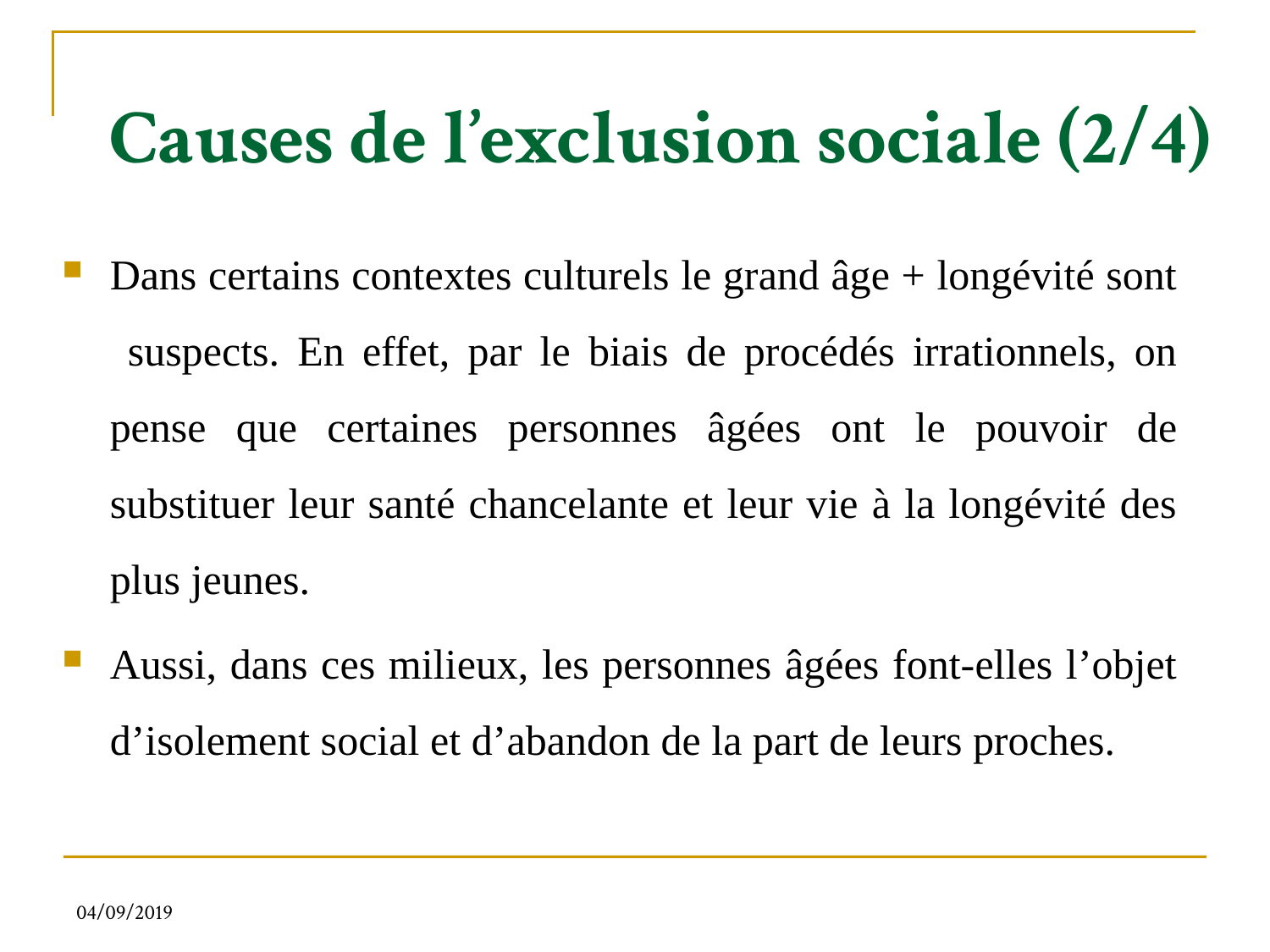

# Causes de l’exclusion sociale (2/4)
Dans certains contextes culturels le grand âge + longévité sont  suspects. En effet, par le biais de procédés irrationnels, on pense que certaines personnes âgées ont le pouvoir de substituer leur santé chancelante et leur vie à la longévité des plus jeunes.
Aussi, dans ces milieux, les personnes âgées font-elles l’objet d’isolement social et d’abandon de la part de leurs proches.

04/09/2019